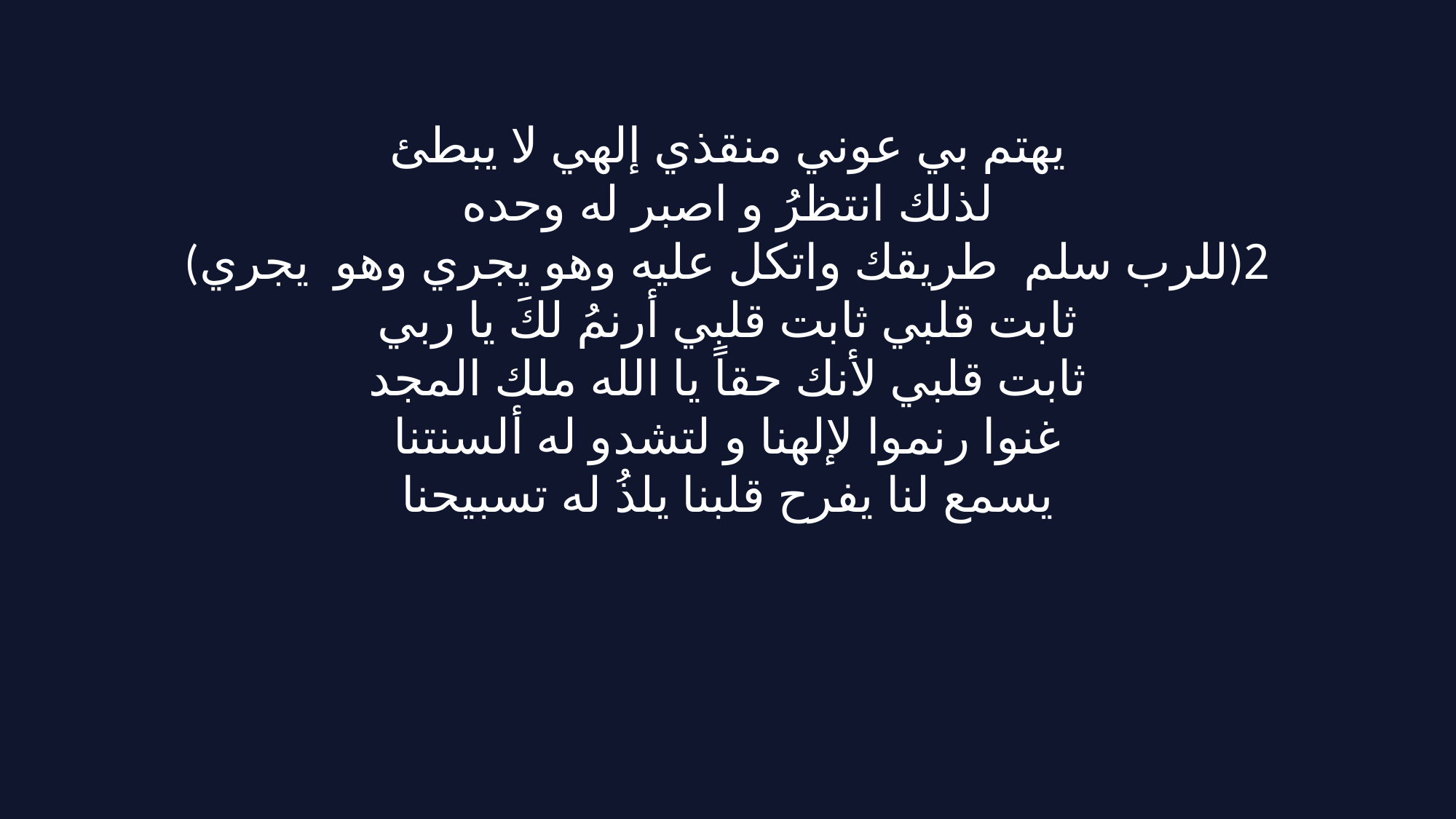

يهتم بي عوني منقذي إلهي لا يبطئ
لذلك انتظرُ و اصبر له وحده
(للرب سلم  طريقك واتكل عليه وهو يجري وهو  يجري)2
ثابت قلبي ثابت قلبي أرنمُ لكَ يا ربي
ثابت قلبي لأنك حقاً يا الله ملك المجد
غنوا رنموا لإلهنا و لتشدو له ألسنتنا
يسمع لنا يفرح قلبنا يلذُ له تسبيحنا